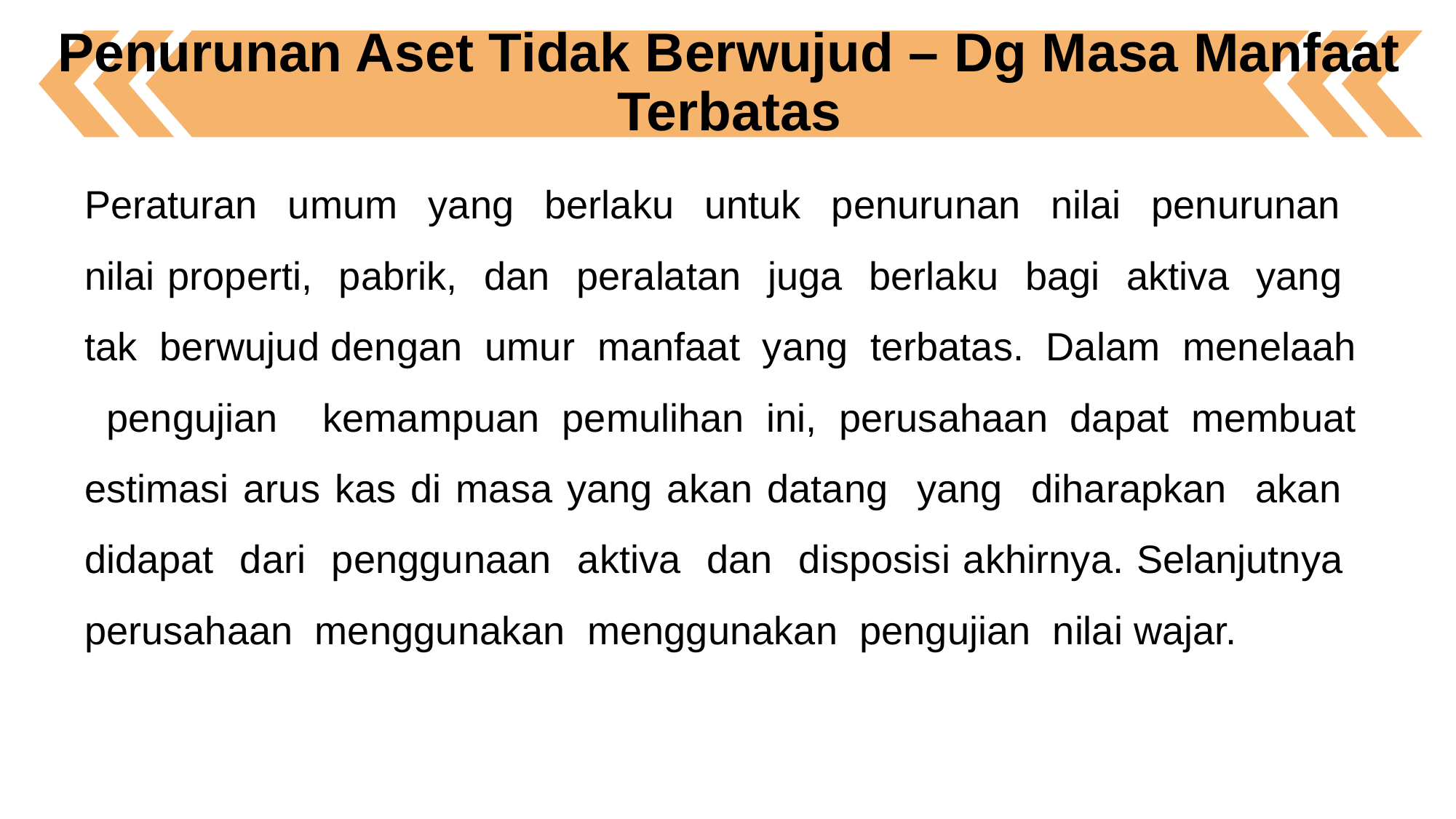

Penurunan Aset Tidak Berwujud – Dg Masa Manfaat Terbatas
Peraturan  umum  yang  berlaku  untuk  penurunan  nilai  penurunan  nilai properti,  pabrik,  dan  peralatan  juga  berlaku  bagi  aktiva  yang  tak  berwujud dengan  umur  manfaat  yang  terbatas.  Dalam  menelaah  pengujian  kemampuan pemulihan ini, perusahaan dapat membuat estimasi arus kas di masa yang akan datang  yang  diharapkan  akan  didapat  dari  penggunaan  aktiva  dan  disposisi akhirnya. Selanjutnya  perusahaan  menggunakan  menggunakan  pengujian  nilai wajar.